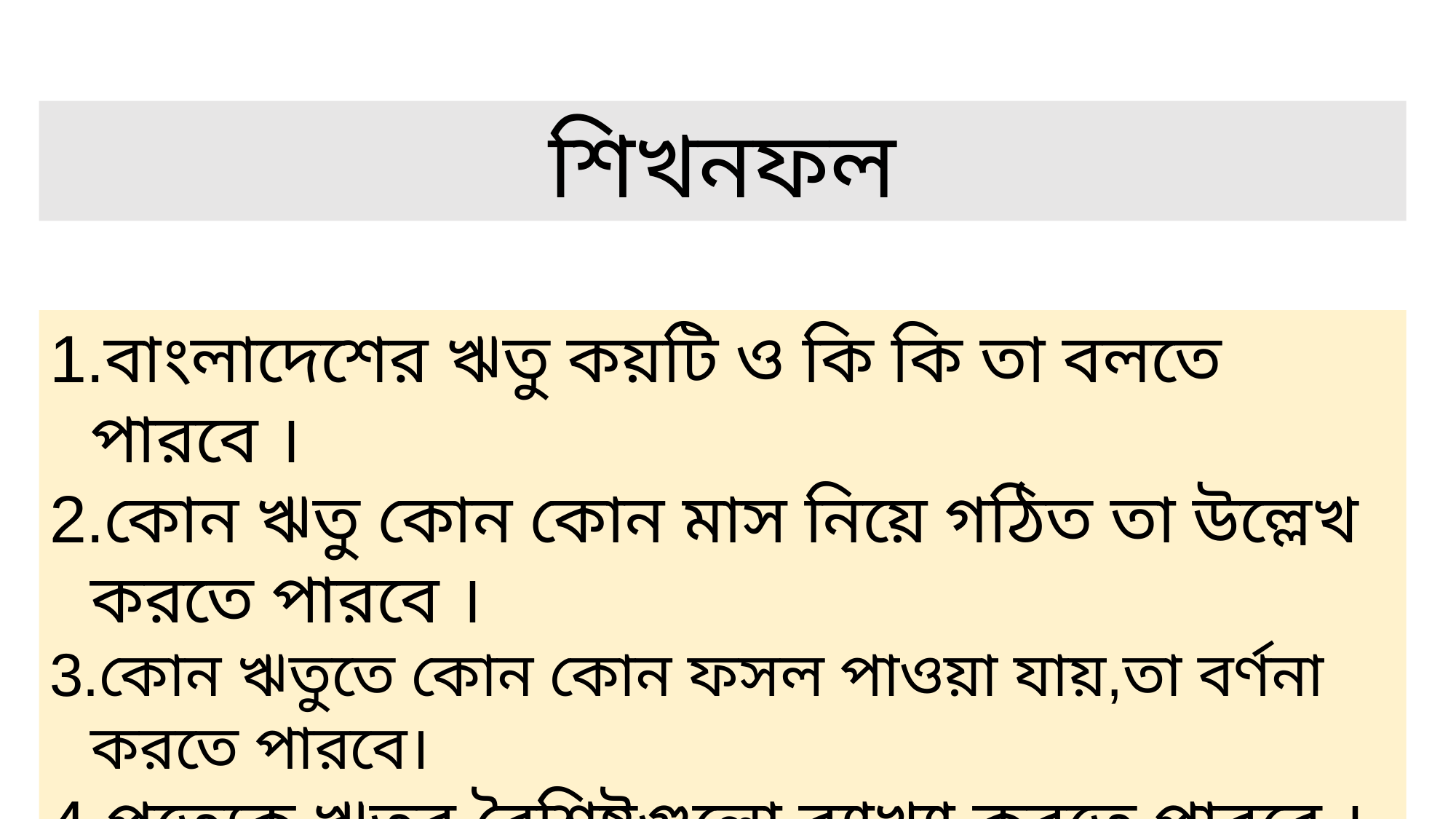

শিখনফল
বাংলাদেশের ঋতু কয়টি ও কি কি তা বলতে পারবে ।
কোন ঋতু কোন কোন মাস নিয়ে গঠিত তা উল্লেখ করতে পারবে ।
কোন ঋতুতে কোন কোন ফসল পাওয়া যায়,তা বর্ণনা করতে পারবে।
প্রত্যেক ঋতুর বৈশিষ্টগুলো ব্যাখ্যা করতে পারবে ।